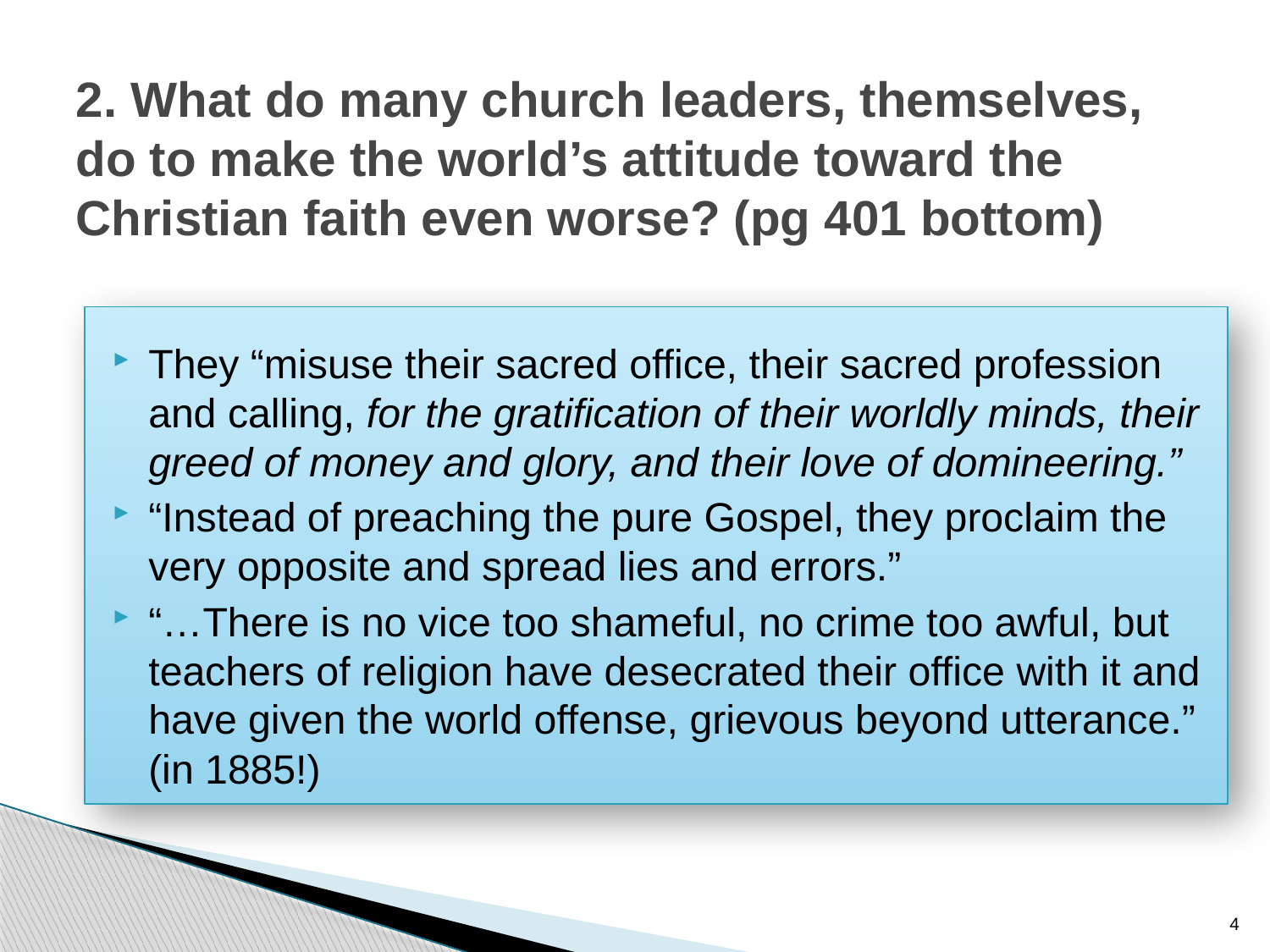

# 2. What do many church leaders, themselves, do to make the world’s attitude toward the Christian faith even worse? (pg 401 bottom)
They “misuse their sacred office, their sacred profession and calling, for the gratification of their worldly minds, their greed of money and glory, and their love of domineering.”
“Instead of preaching the pure Gospel, they proclaim the very opposite and spread lies and errors.”
“…There is no vice too shameful, no crime too awful, but teachers of religion have desecrated their office with it and have given the world offense, grievous beyond utterance.” (in 1885!)
4